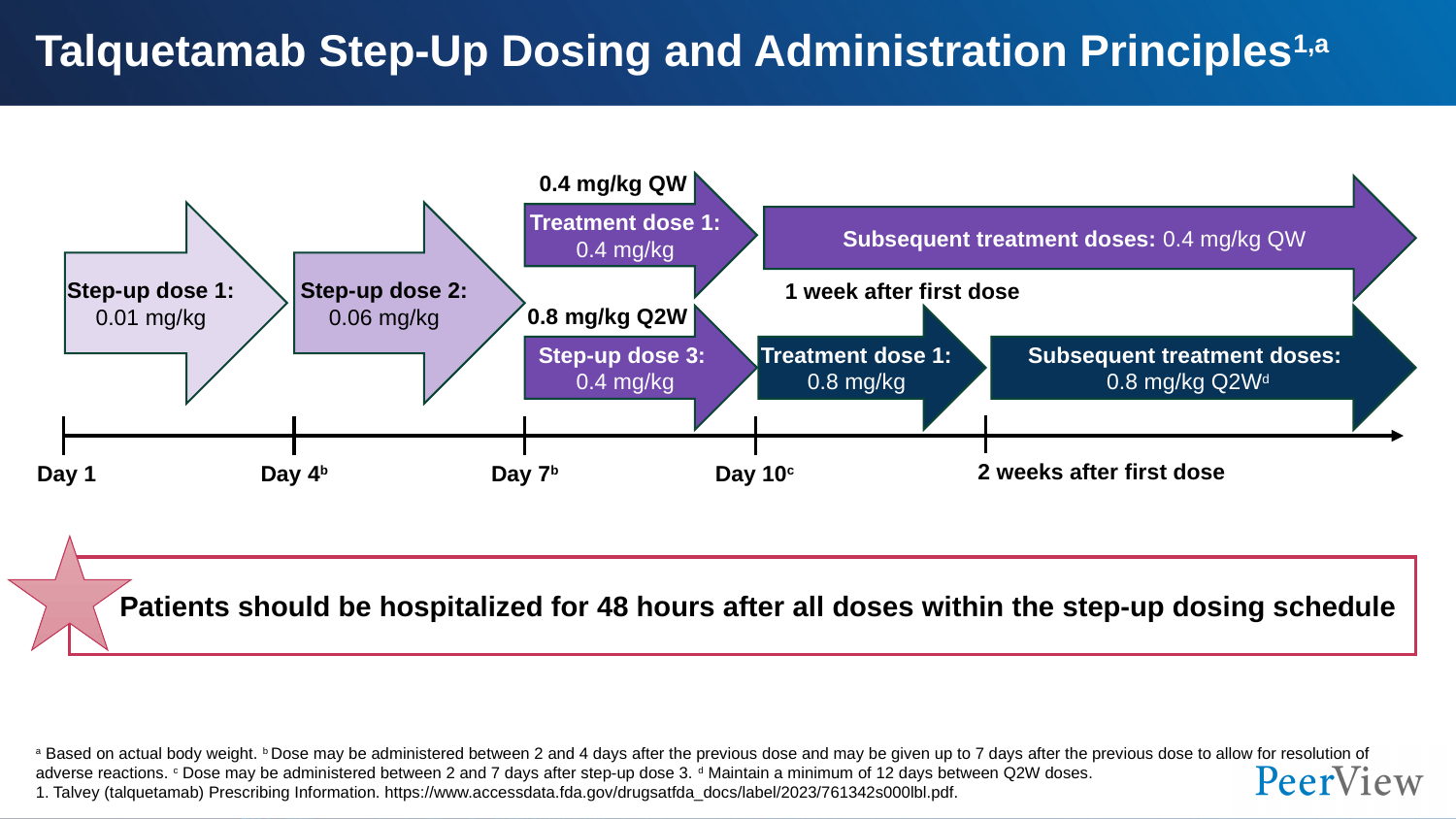

# Talquetamab Step-Up Dosing and Administration Principles1,a
0.4 mg/kg QW
Treatment dose 1: 0.4 mg/kg
Subsequent treatment doses: 0.4 mg/kg QW
Step-up dose 2: 0.06 mg/kg
Step-up dose 1: 0.01 mg/kg
1 week after first dose
0.8 mg/kg Q2W
Step-up dose 3:
0.4 mg/kg
Treatment dose 1: 0.8 mg/kg
Subsequent treatment doses:
0.8 mg/kg Q2Wd
2 weeks after first dose
Day 1
Day 4b
Day 7b
Day 10c

    Patients should be hospitalized for 48 hours after all doses within the step-up dosing schedule
a Based on actual body weight. b Dose may be administered between 2 and 4 days after the previous dose and may be given up to 7 days after the previous dose to allow for resolution of adverse reactions. c Dose may be administered between 2 and 7 days after step-up dose 3. d Maintain a minimum of 12 days between Q2W doses.
1. Talvey (talquetamab) Prescribing Information. https://www.accessdata.fda.gov/drugsatfda_docs/label/2023/761342s000lbl.pdf.